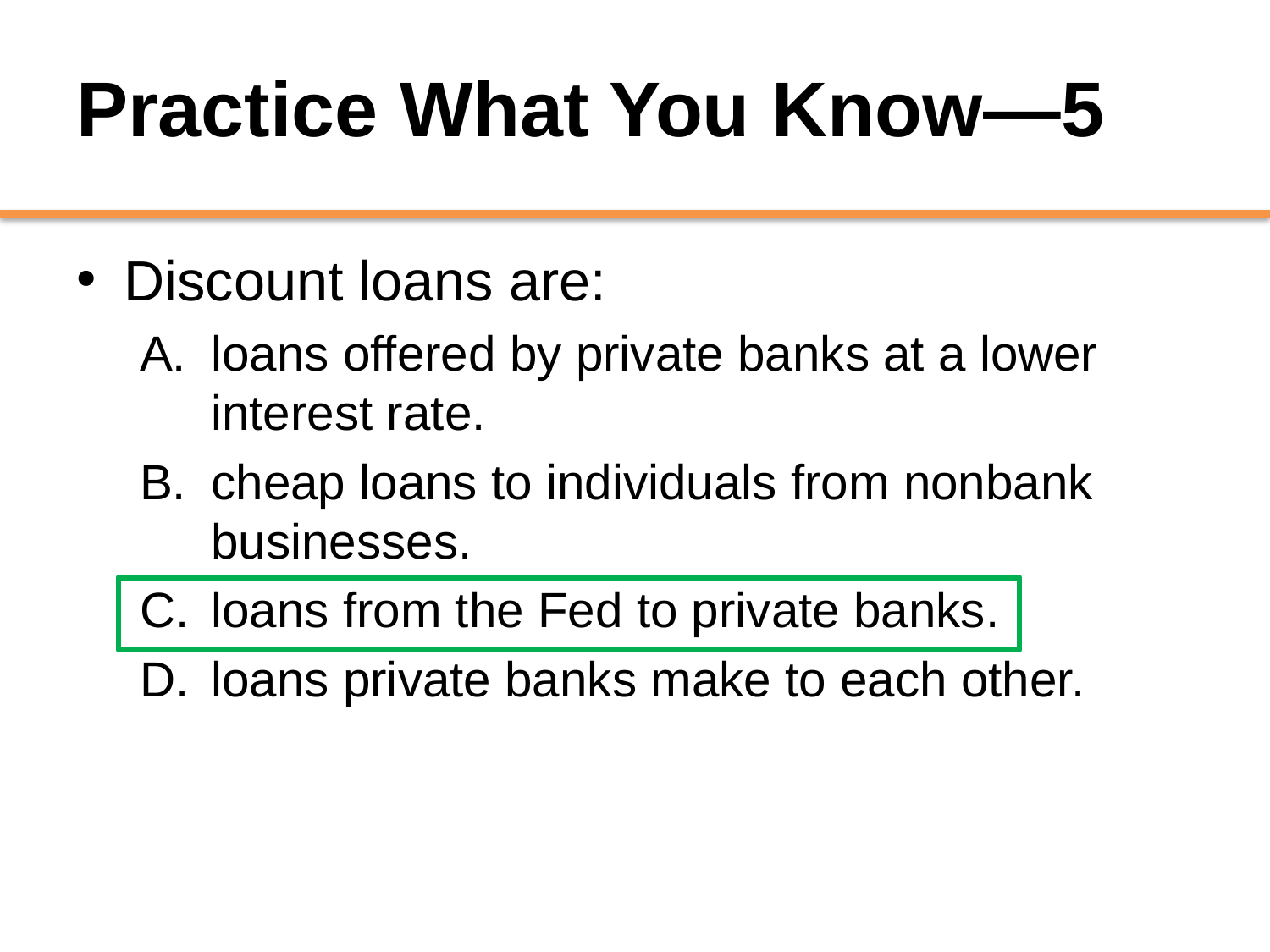

# Practice What You Know—5
Discount loans are:
loans offered by private banks at a lower interest rate.
cheap loans to individuals from nonbank businesses.
loans from the Fed to private banks.
loans private banks make to each other.